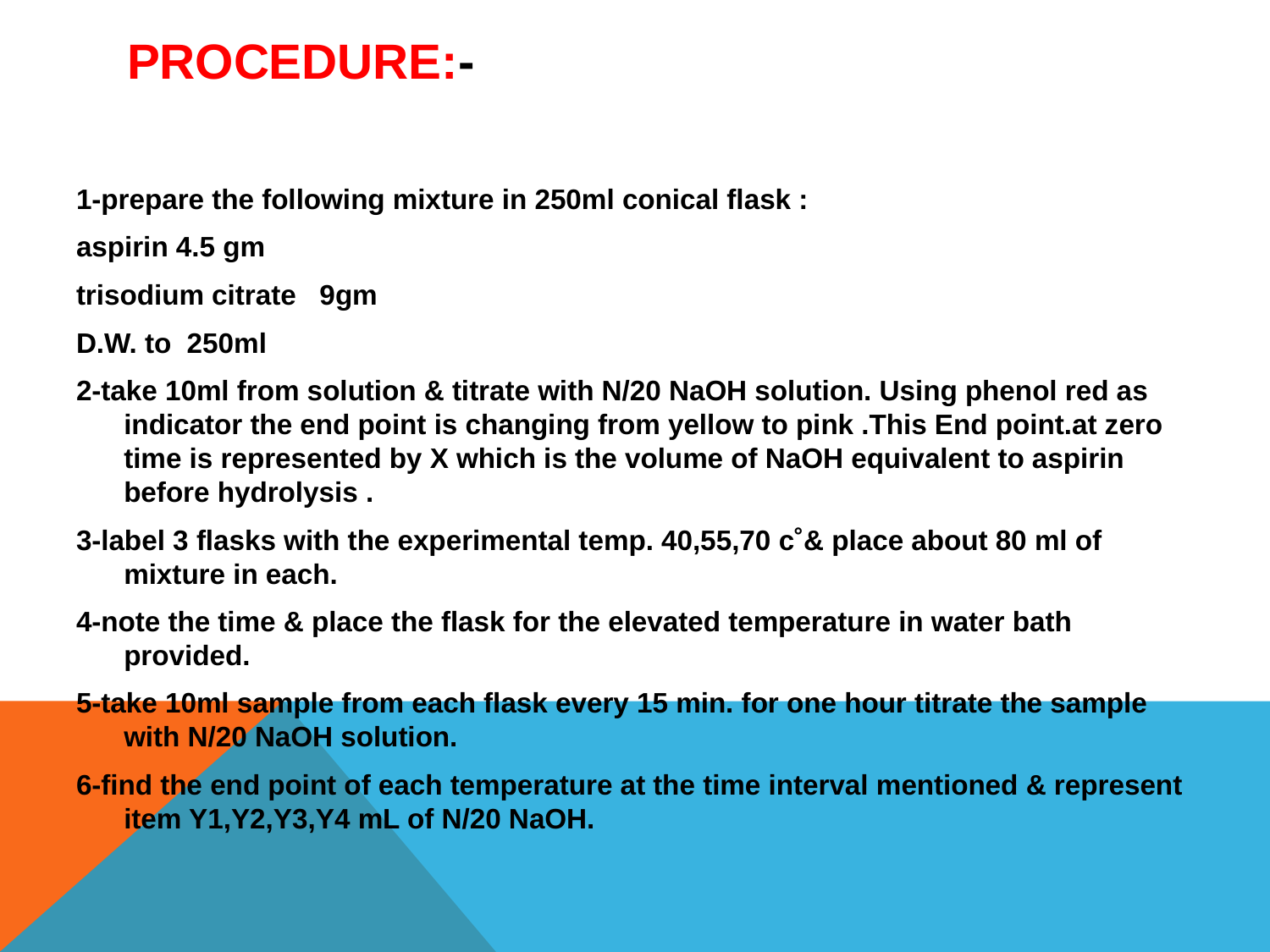

# Procedure:-

1-prepare the following mixture in 250ml conical flask :
aspirin 4.5 gm
trisodium citrate   9gm
D.W. to  250ml
2-take 10ml from solution & titrate with N/20 NaOH solution. Using phenol red as indicator the end point is changing from yellow to pink .This End point.at zero time is represented by X which is the volume of NaOH equivalent to aspirin before hydrolysis .
3-label 3 flasks with the experimental temp. 40,55,70 c˚& place about 80 ml of mixture in each.
4-note the time & place the flask for the elevated temperature in water bath provided.
5-take 10ml sample from each flask every 15 min. for one hour titrate the sample with N/20 NaOH solution.
6-find the end point of each temperature at the time interval mentioned & represent item Y1,Y2,Y3,Y4 mL of N/20 NaOH.